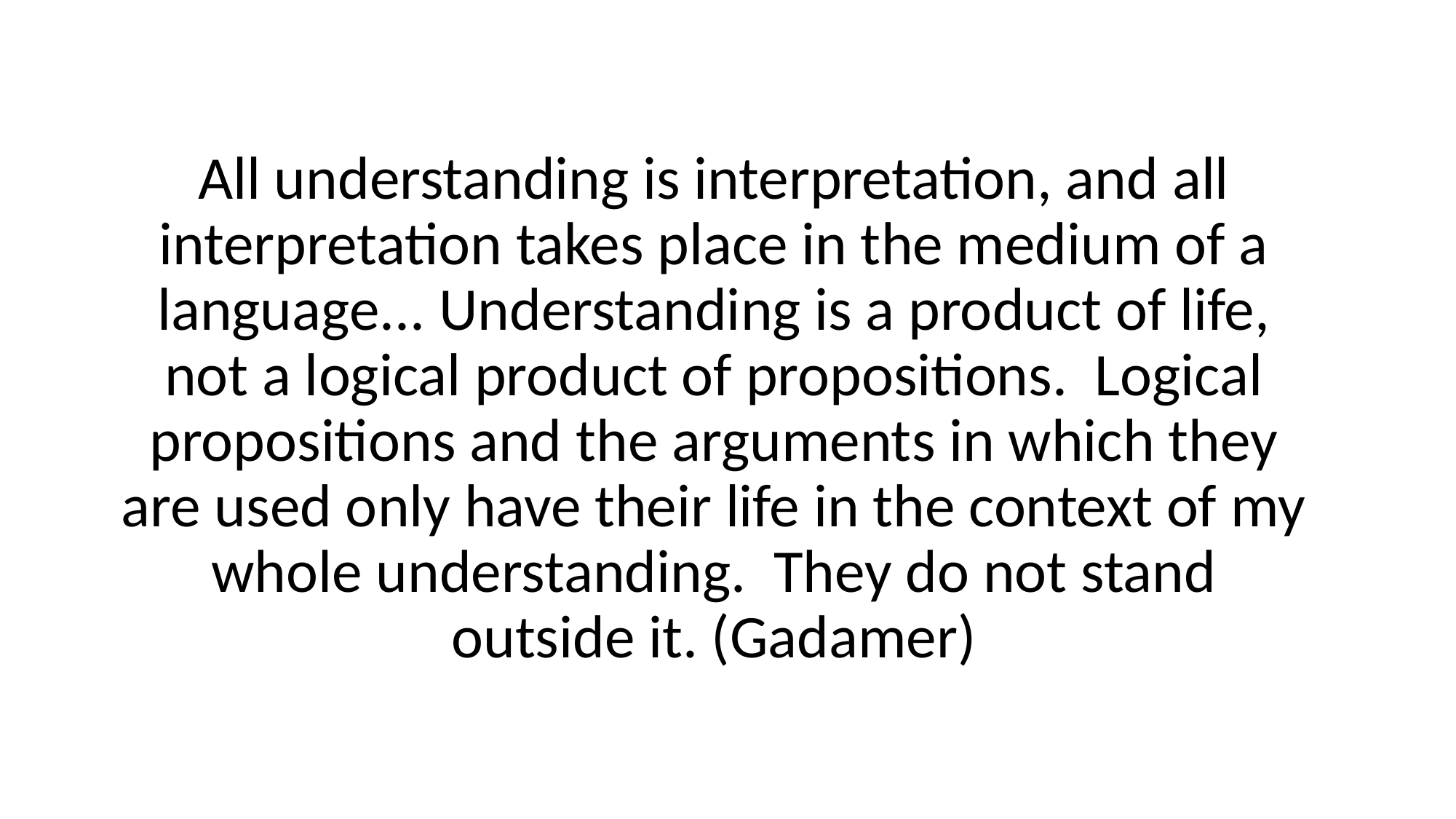

# All understanding is interpretation, and all interpretation takes place in the medium of a language... Understanding is a product of life, not a logical product of propositions.  Logical propositions and the arguments in which they are used only have their life in the context of my whole understanding.  They do not stand outside it. (Gadamer)